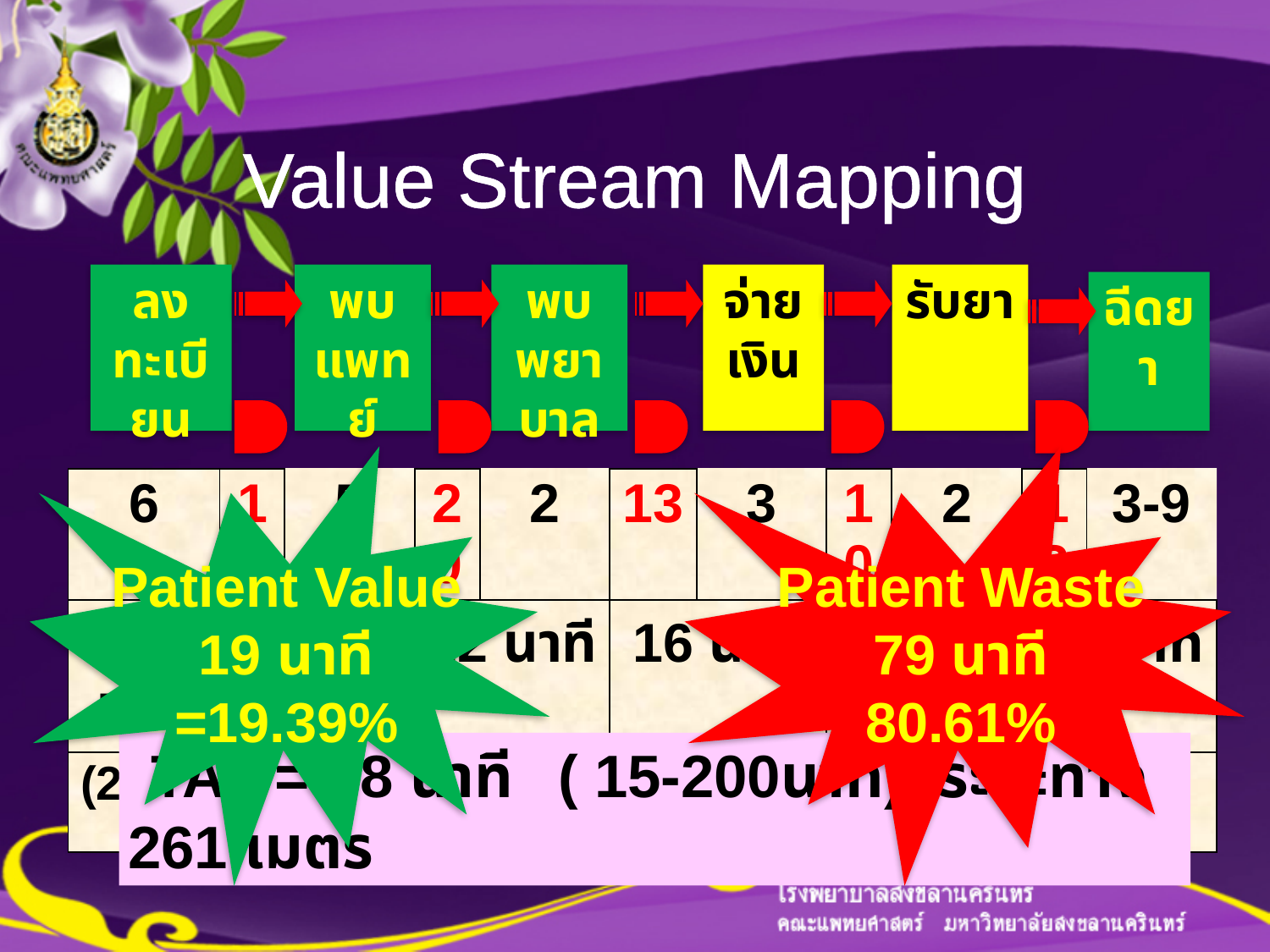

Value Stream Mapping
ลง ทะเบียน
พบแพทย์
พบพยาบาล
จ่ายเงิน
รับยา
ฉีดยา

Patient Value
19 นาที
=19.39%

Patient Waste
79 นาที
80.61%
| 6 | 16 | 5 | 20 | 2 | 13 | 3 | 10 | 2 | 12 | 3-9 |
| --- | --- | --- | --- | --- | --- | --- | --- | --- | --- | --- |
| 6 นาที | 21 นาที |  | 22 นาที |  | 16 นาที |  | 12นาที |  | 21 นาที |  |
| (2-16) | (1-72) |  | (3-58) |  | (3-19) |  | (3-16) |  | (3-19) |  |
TAT = 98 นาที   ( 15-200นาที)  ระยะทาง 261 เมตร